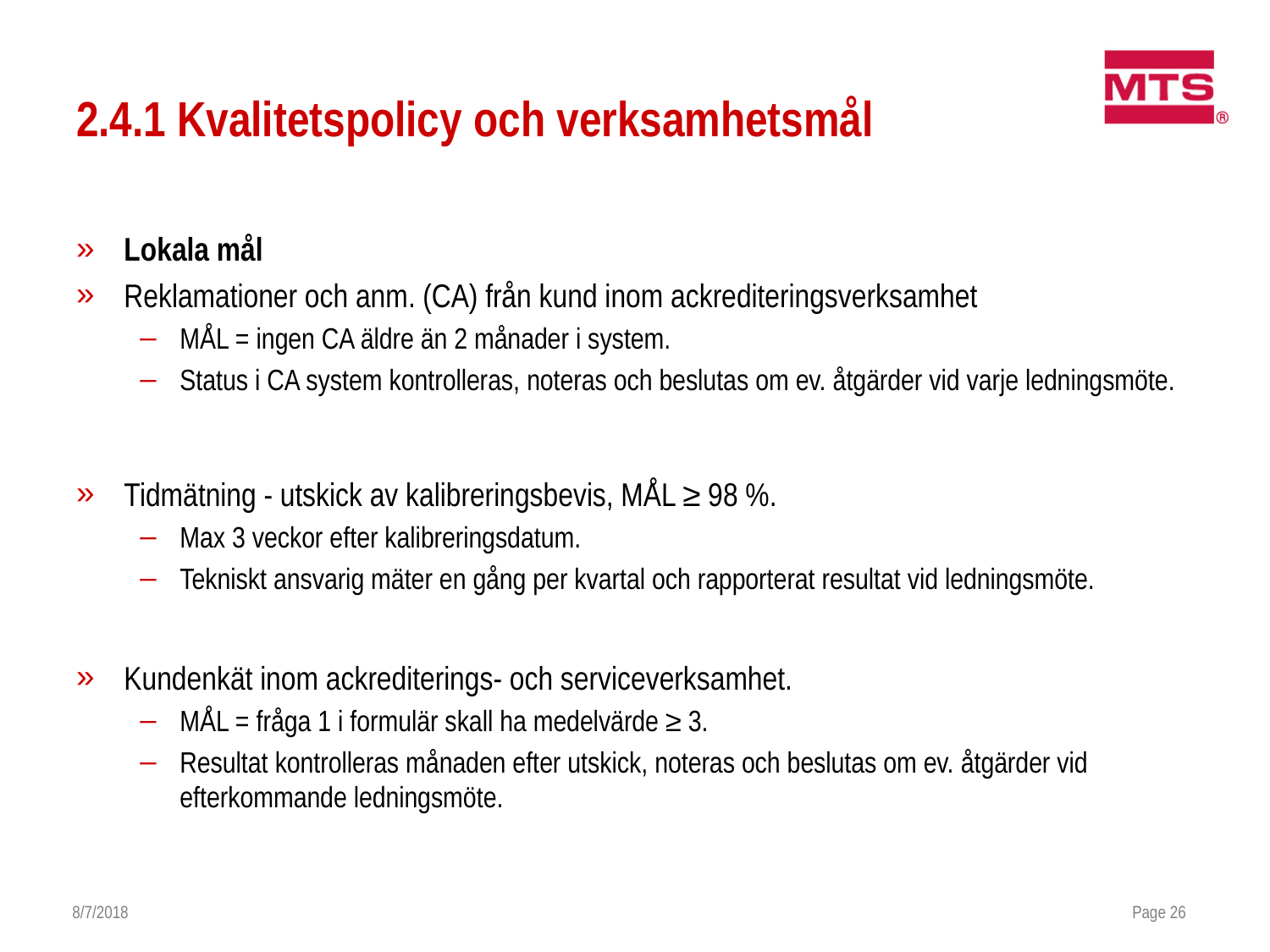

# 2.4.1 Kvalitetspolicy och verksamhetsmål
Lokala mål
Reklamationer och anm. (CA) från kund inom ackrediteringsverksamhet
MÅL = ingen CA äldre än 2 månader i system.
Status i CA system kontrolleras, noteras och beslutas om ev. åtgärder vid varje ledningsmöte.

Tidmätning - utskick av kalibreringsbevis, MÅL ≥ 98 %.
Max 3 veckor efter kalibreringsdatum.
Tekniskt ansvarig mäter en gång per kvartal och rapporterat resultat vid ledningsmöte.

Kundenkät inom ackrediterings- och serviceverksamhet.
MÅL = fråga 1 i formulär skall ha medelvärde ≥ 3.
Resultat kontrolleras månaden efter utskick, noteras och beslutas om ev. åtgärder vid efterkommande ledningsmöte.